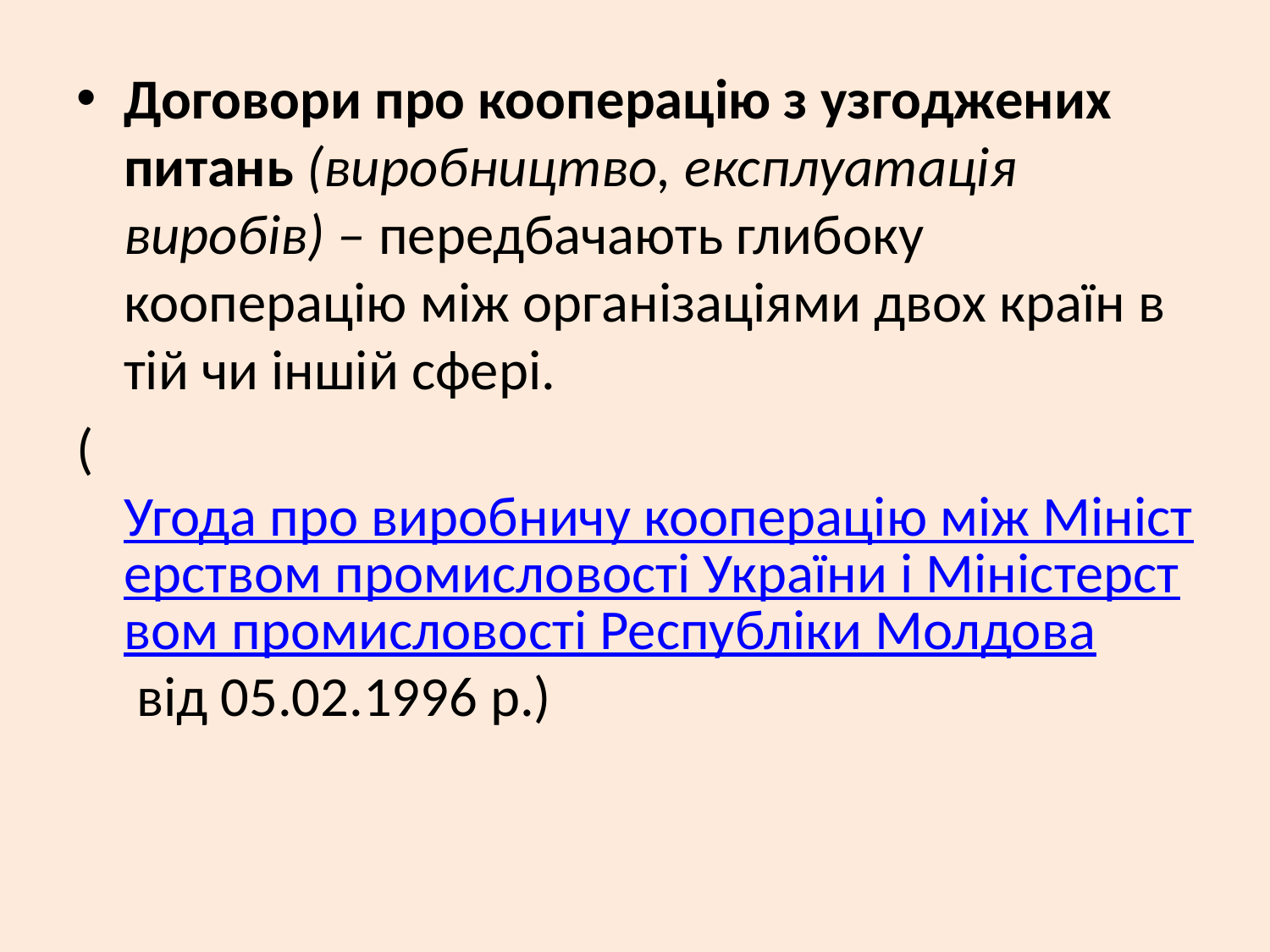

#
Договори про кооперацію з узгоджених питань (виробництво, експлуатація виробів) – передбачають глибоку кооперацію між організаціями двох країн в тій чи іншій сфері.
(Угода про виробничу кооперацію між Міністерством промисловості України і Міністерством промисловості Республіки Молдова від 05.02.1996 р.)